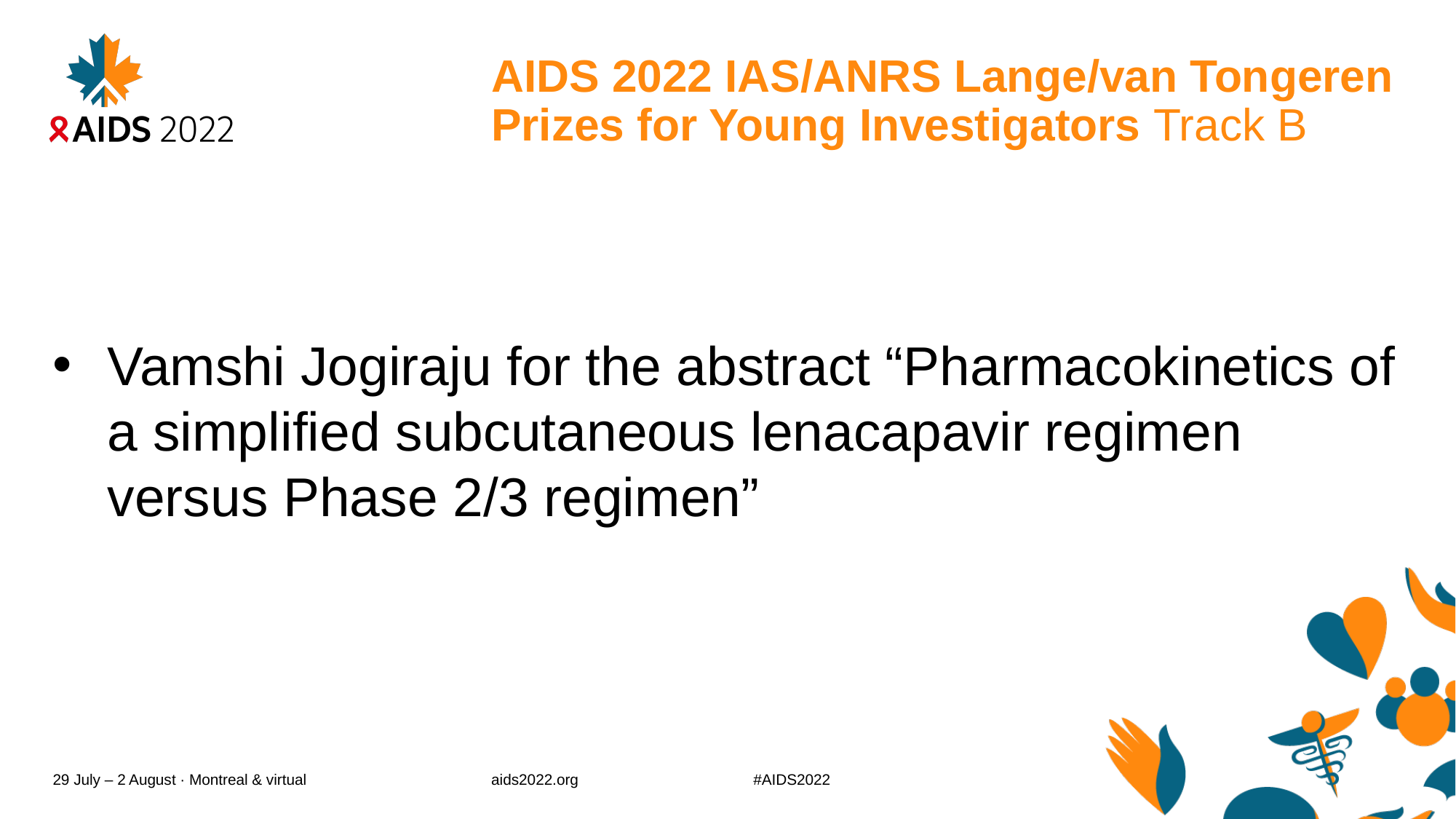

# AIDS 2022 IAS/ANRS Lange/van Tongeren Prizes for Young Investigators Track B

Vamshi Jogiraju for the abstract “Pharmacokinetics of a simplified subcutaneous lenacapavir regimen versus Phase 2/3 regimen”